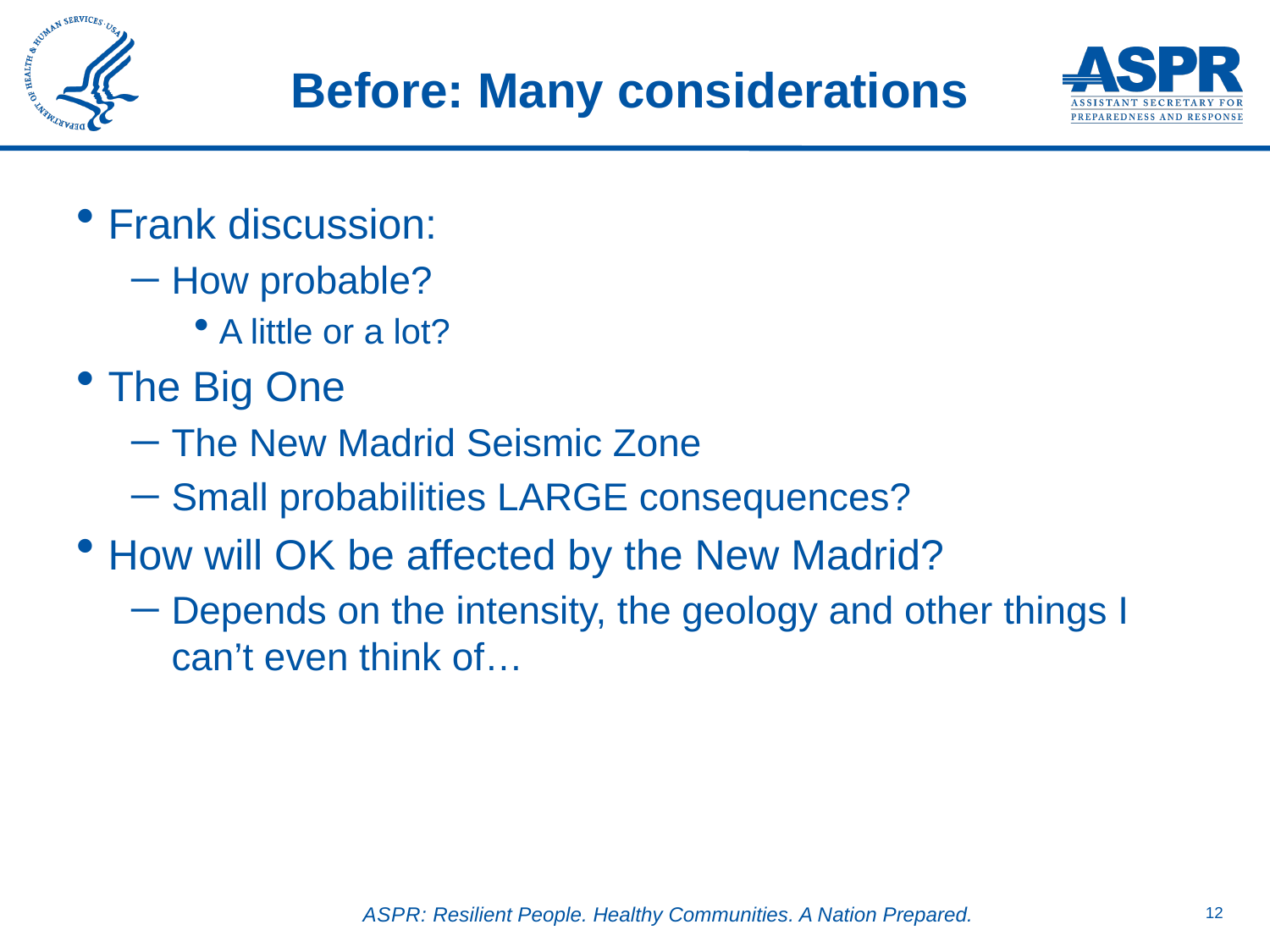

# Before: Many considerations
Frank discussion:
How probable?
A little or a lot?
The Big One
The New Madrid Seismic Zone
Small probabilities LARGE consequences?
How will OK be affected by the New Madrid?
Depends on the intensity, the geology and other things I can’t even think of…